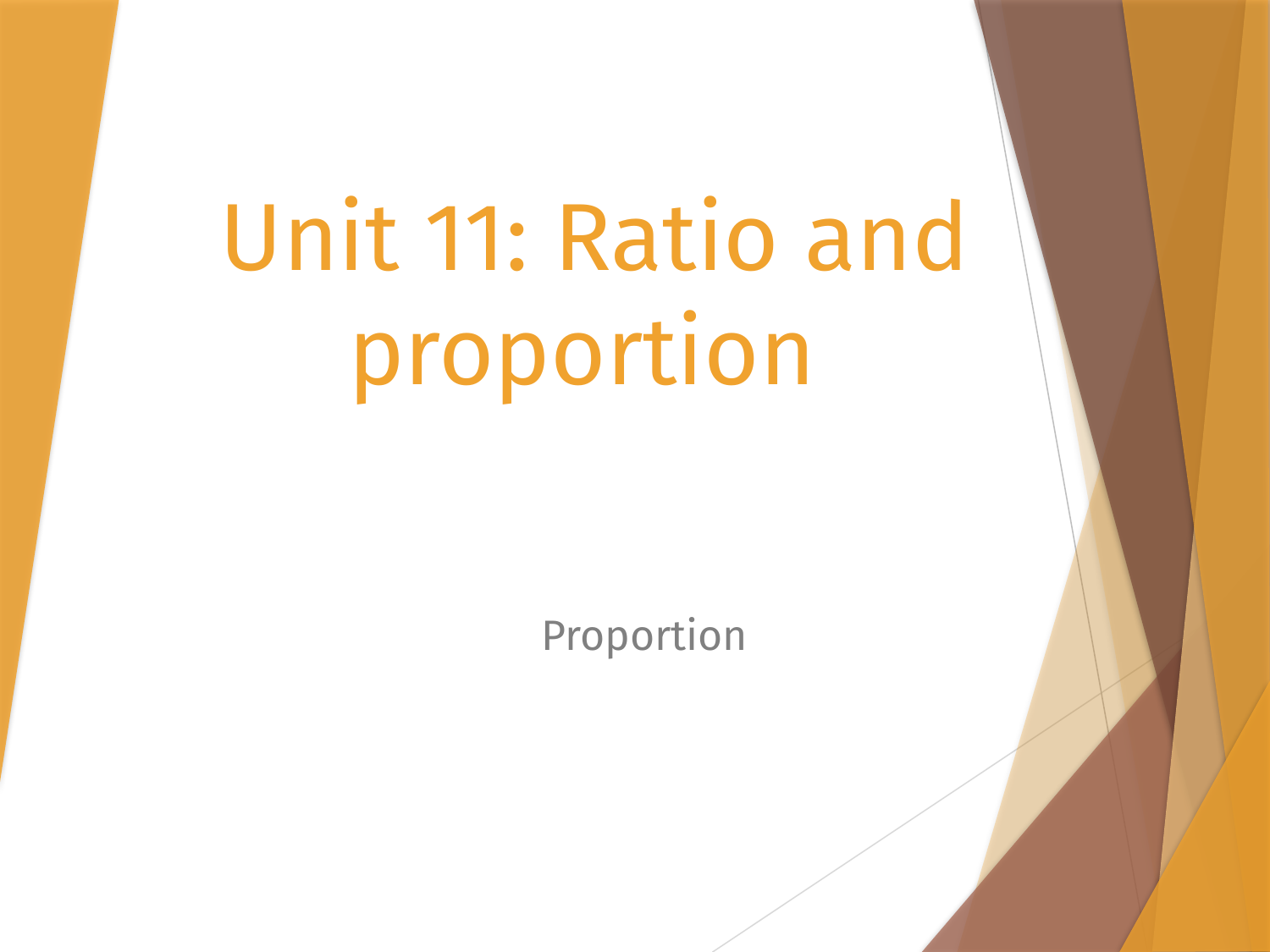

# Unit 11: Ratio and proportion
Proportion